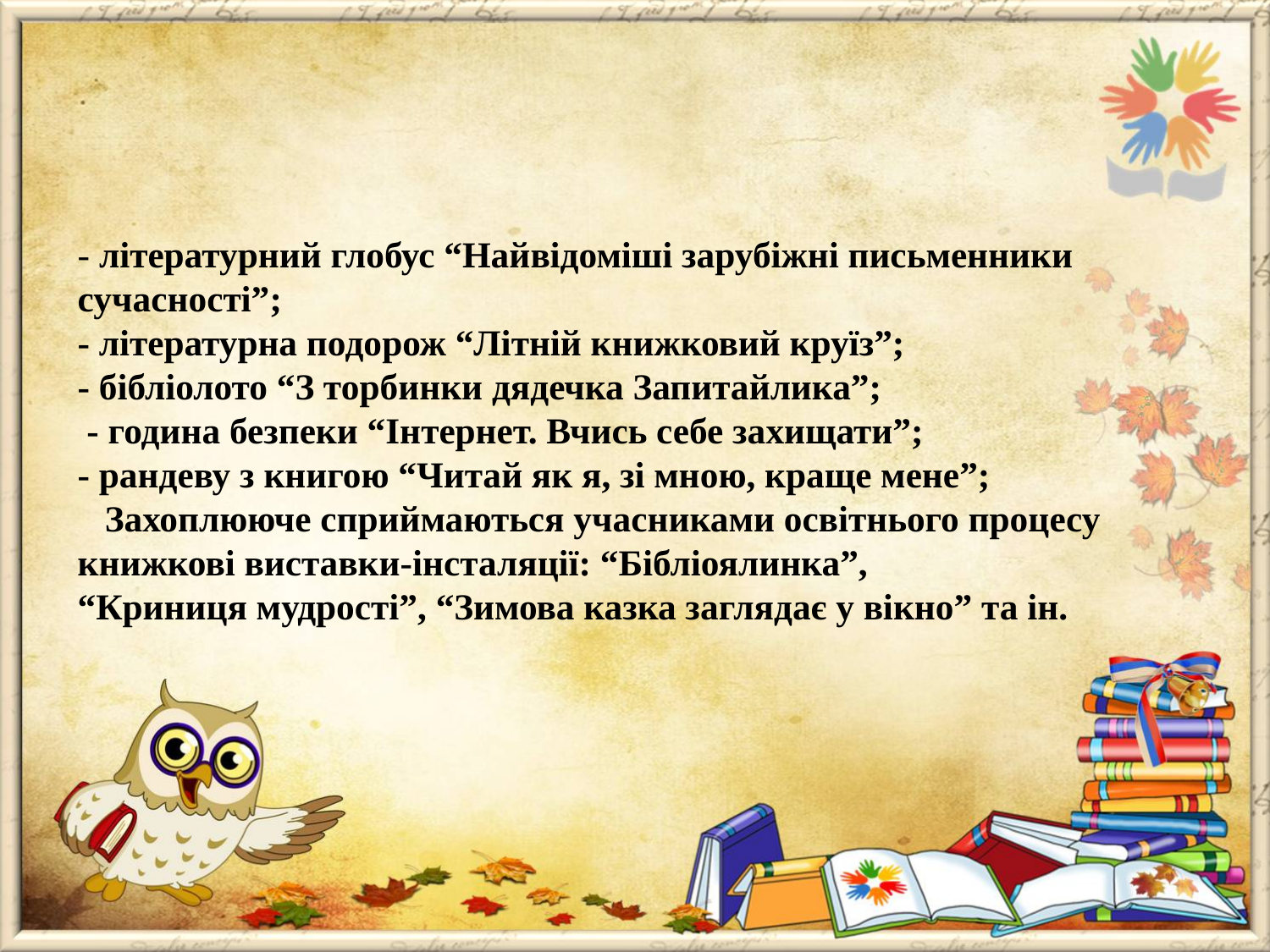

# - літературний глобус “Найвідоміші зарубіжні письменники сучасності”; - літературна подорож “Літній книжковий круїз”; - бібліолото “З торбинки дядечка Запитайлика”; - година безпеки “Інтернет. Вчись себе захищати”; - рандеву з книгою “Читай як я, зі мною, краще мене”; Захоплююче сприймаються учасниками освітнього процесу книжкові виставки-інсталяції: “Бібліоялинка”, “Криниця мудрості”, “Зимова казка заглядає у вікно” та ін.